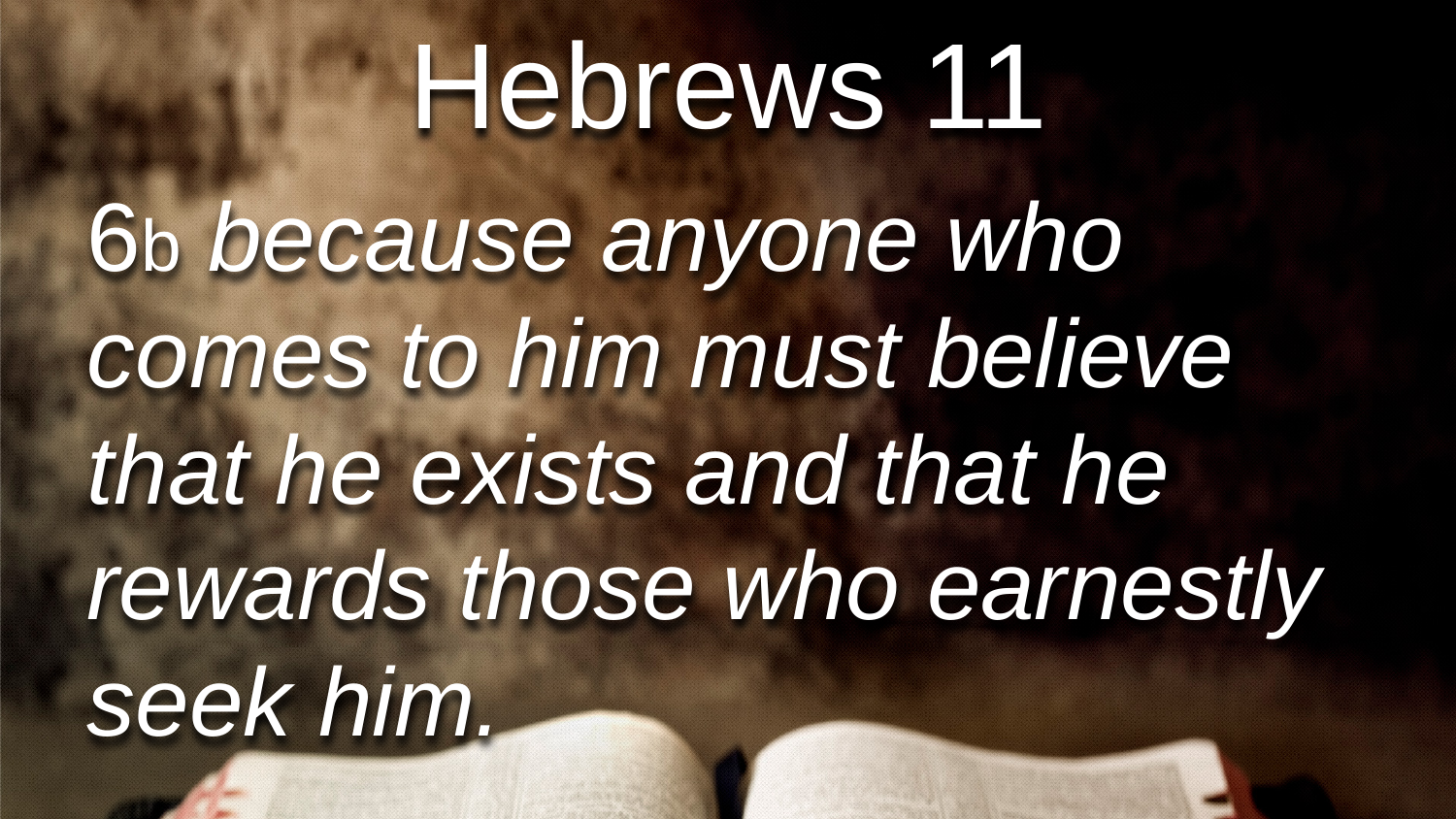

Hebrews 11
6b because anyone who comes to him must believe that he exists and that he rewards those who earnestly seek him.